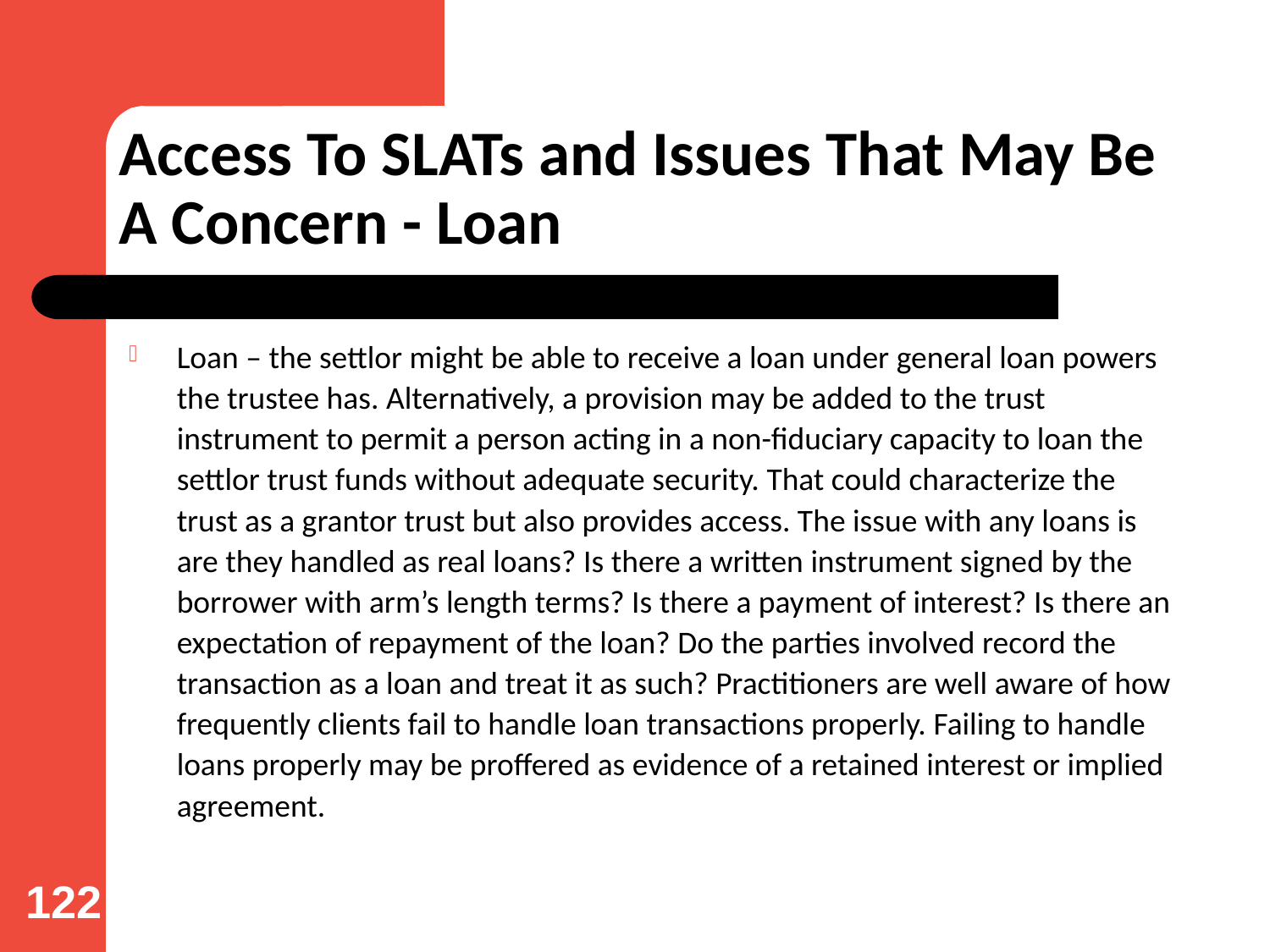

# Access To SLATs and Issues That May Be A Concern - Loan
Loan – the settlor might be able to receive a loan under general loan powers the trustee has. Alternatively, a provision may be added to the trust instrument to permit a person acting in a non-fiduciary capacity to loan the settlor trust funds without adequate security. That could characterize the trust as a grantor trust but also provides access. The issue with any loans is are they handled as real loans? Is there a written instrument signed by the borrower with arm’s length terms? Is there a payment of interest? Is there an expectation of repayment of the loan? Do the parties involved record the transaction as a loan and treat it as such? Practitioners are well aware of how frequently clients fail to handle loan transactions properly. Failing to handle loans properly may be proffered as evidence of a retained interest or implied agreement.
122